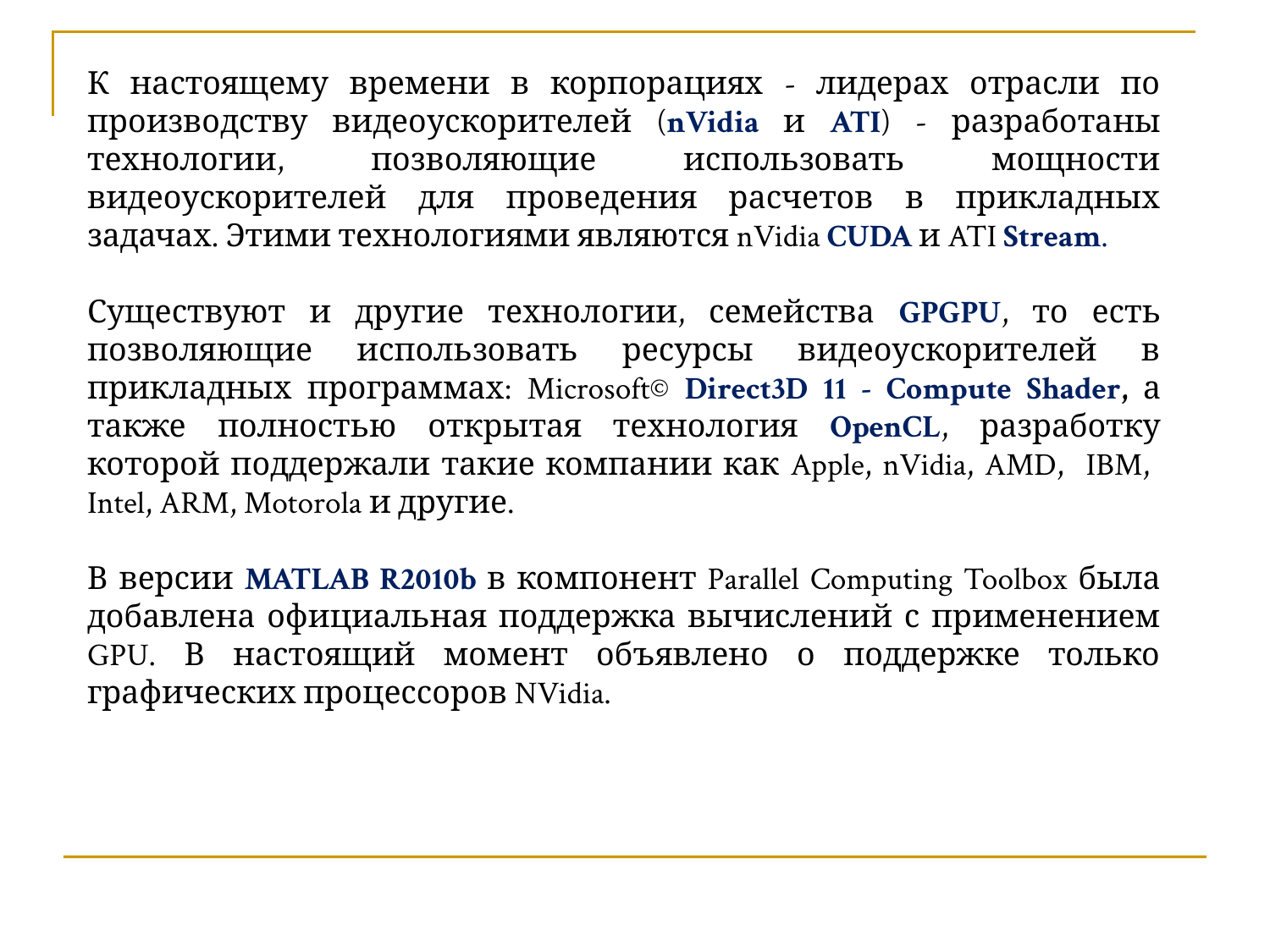

К настоящему времени в корпорациях - лидерах отрасли по производству видеоускорителей (nVidia и ATI) - разработаны технологии, позволяющие использовать мощности видеоускорителей для проведения расчетов в прикладных задачах. Этими технологиями являются nVidia CUDA и ATI Stream.

Существуют и другие технологии, семейства GPGPU, то есть позволяющие использовать ресурсы видеоускорителей в прикладных программах: Microsoft© Direct3D 11 - Compute Shader, а также полностью открытая технология OpenCL, разработку которой поддержали такие компании как Apple, nVidia, AMD,  IBM,  Intel, ARM, Motorola и другие.

В версии MATLAB R2010b в компонент Parallel Computing Toolbox была добавлена официальная поддержка вычислений с применением GPU. В настоящий момент объявлено о поддержке только графических процессоров NVidia.